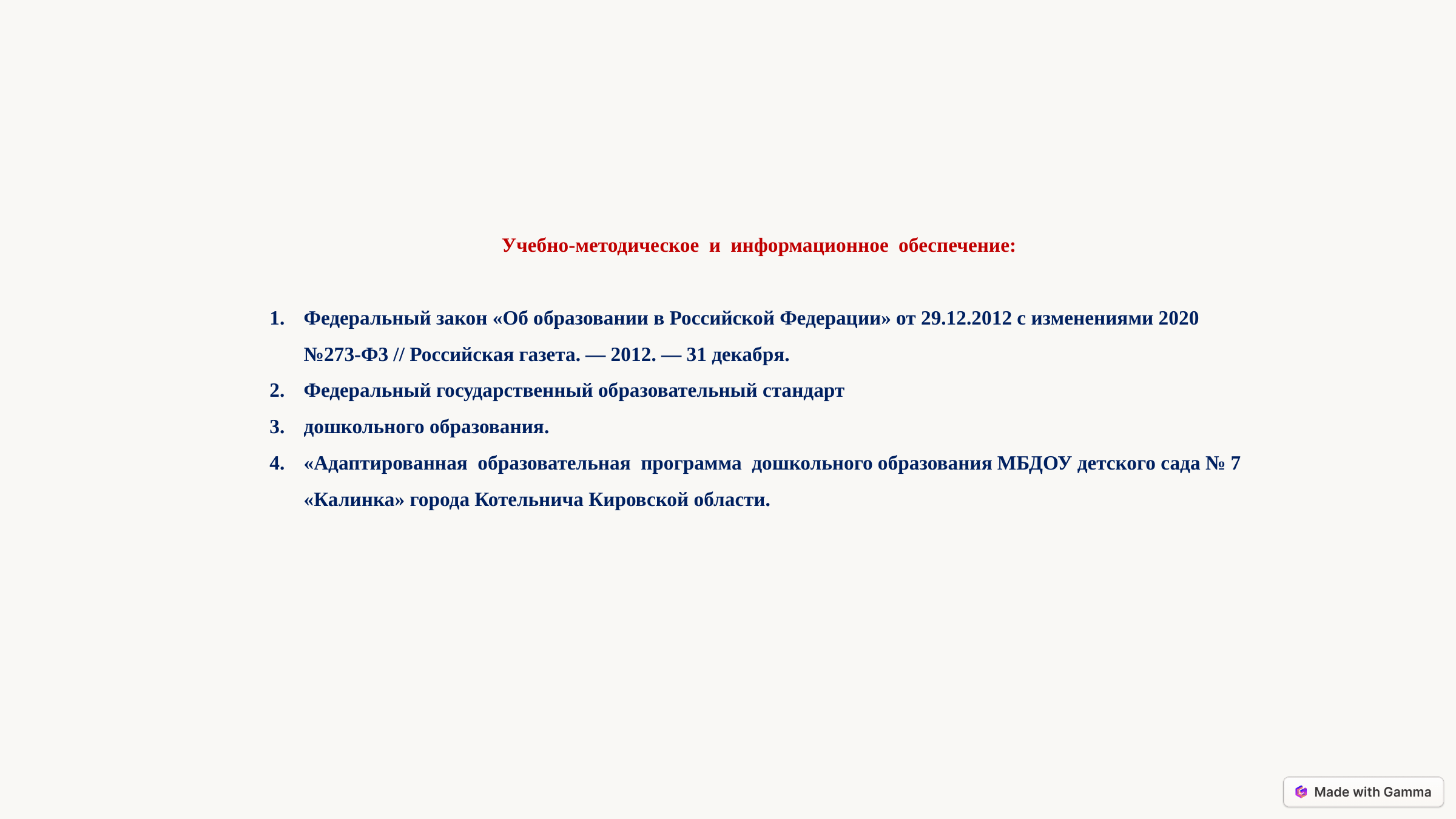

Учебно-методическое  и  информационное  обеспечение:

Федеральный закон «Об образовании в Российской Федерации» от 29.12.2012 с изменениями 2020 №273-Ф3 // Российская газета. — 2012. — 31 декабря.
Федеральный государственный образовательный стандарт
дошкольного образования.
«Адаптированная  образовательная  программа  дошкольного образования МБДОУ детского сада № 7 «Калинка» города Котельнича Кировской области.